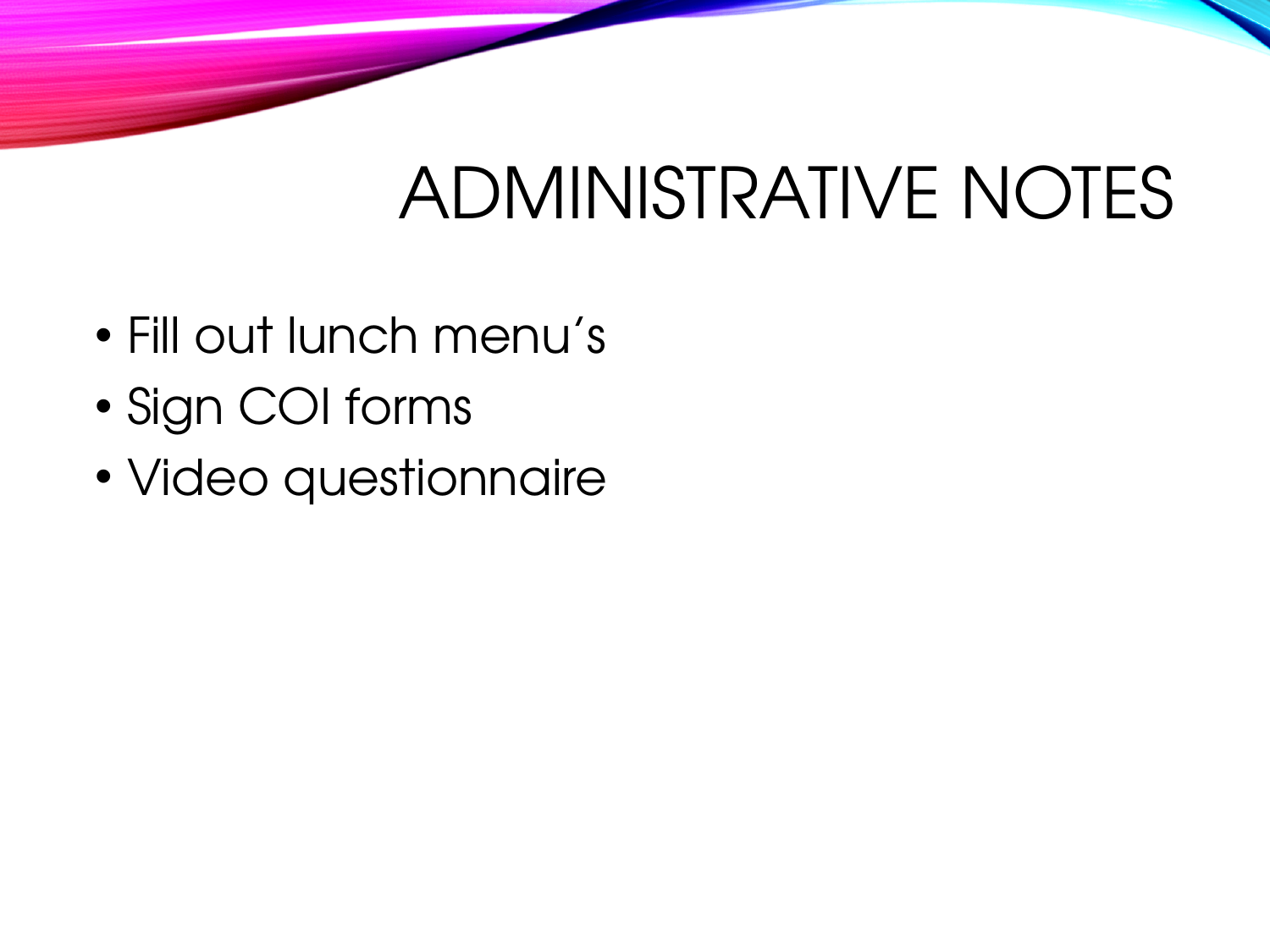

# Administrative notes
Fill out lunch menu’s
Sign COI forms
Video questionnaire